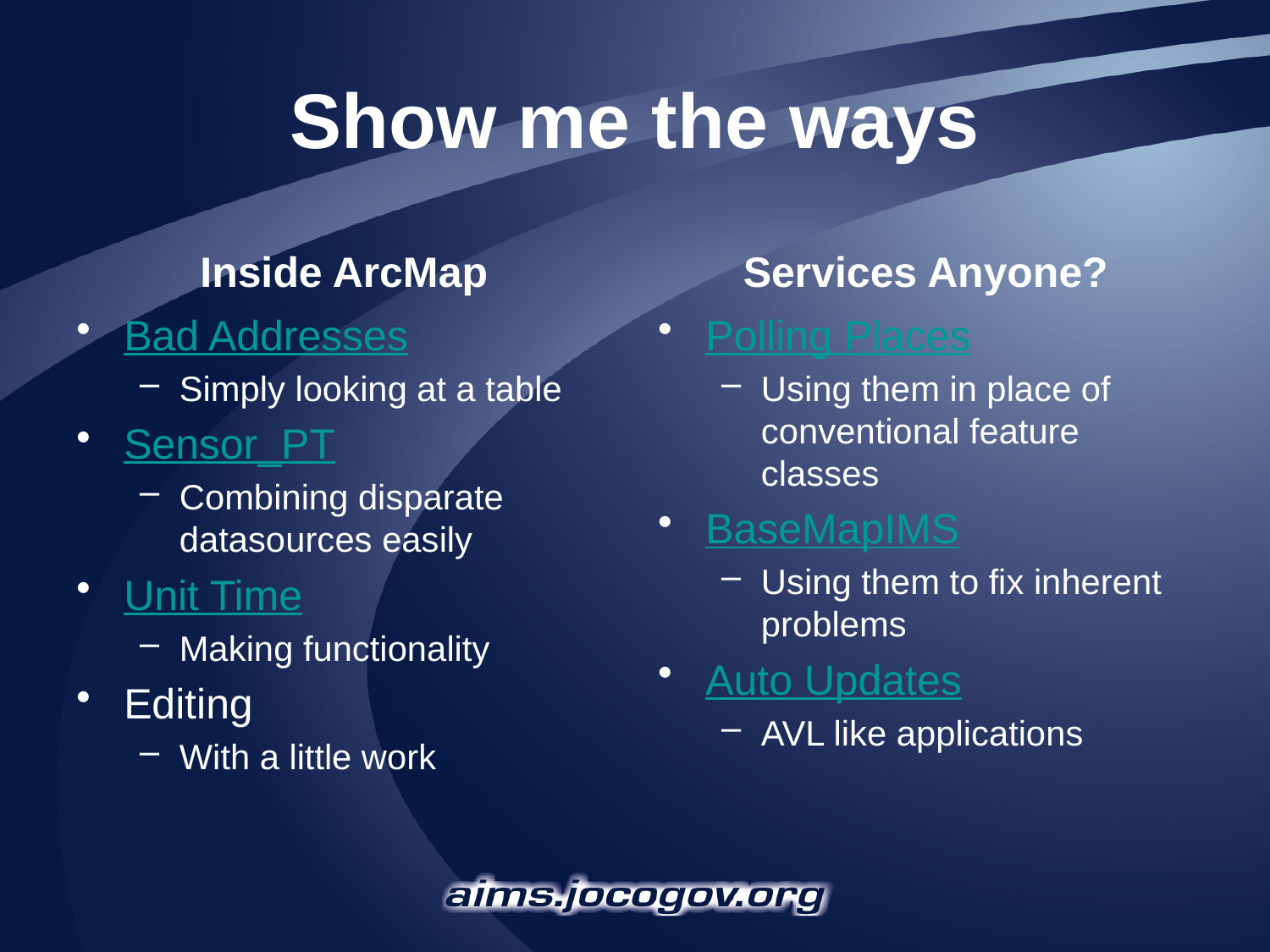

# Show me the ways
Inside ArcMap
Services Anyone?
Bad Addresses
Simply looking at a table
Sensor_PT
Combining disparate datasources easily
Unit Time
Making functionality
Editing
With a little work

Polling Places
Using them in place of conventional feature classes
BaseMapIMS
Using them to fix inherent problems
Auto Updates
AVL like applications